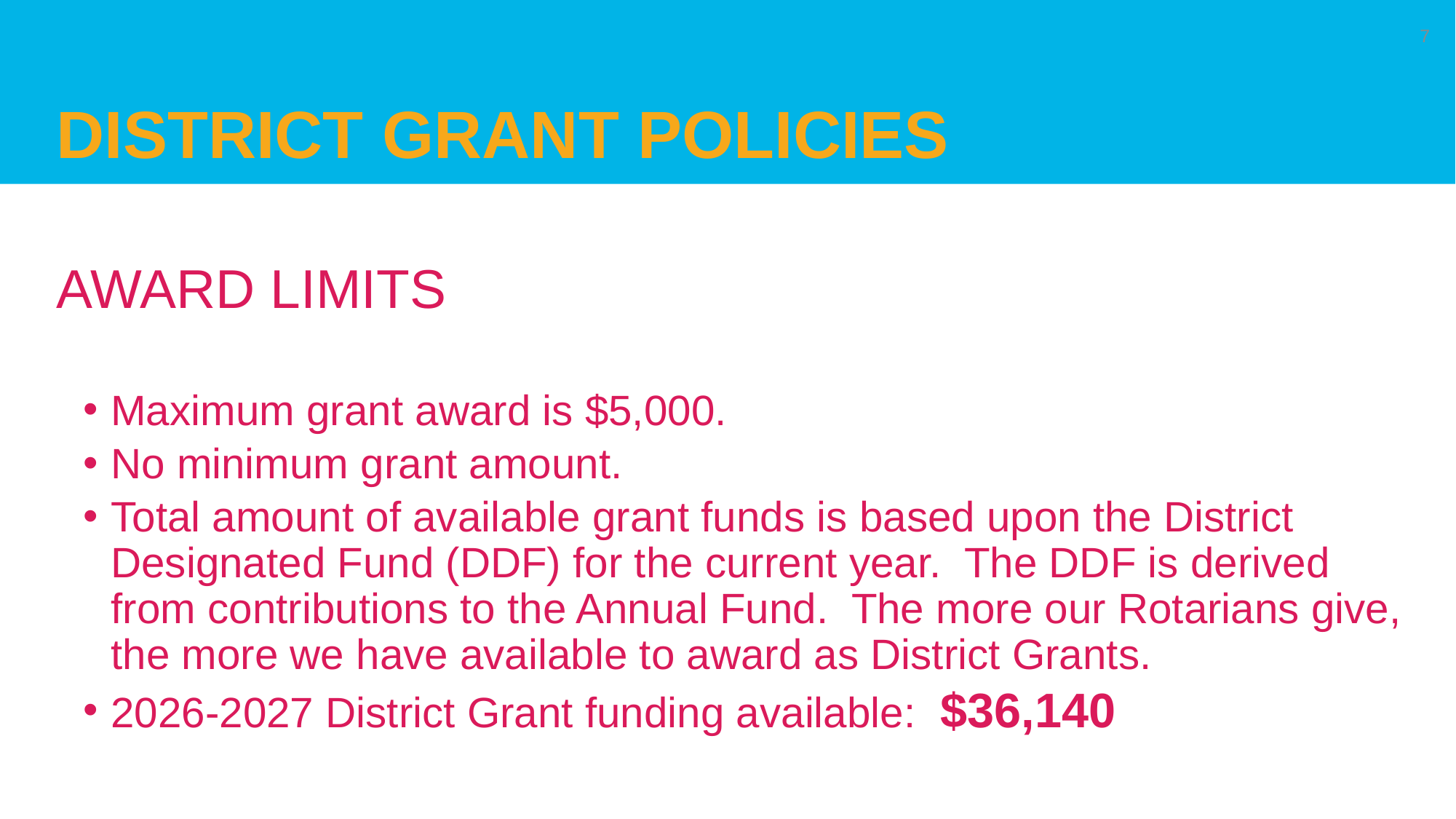

# District grant policies
7
AWARD LIMITS

Maximum grant award is $5,000.
No minimum grant amount.
Total amount of available grant funds is based upon the District Designated Fund (DDF) for the current year.  The DDF is derived from contributions to the Annual Fund.  The more our Rotarians give, the more we have available to award as District Grants.
2026-2027 District Grant funding available:  $36,140